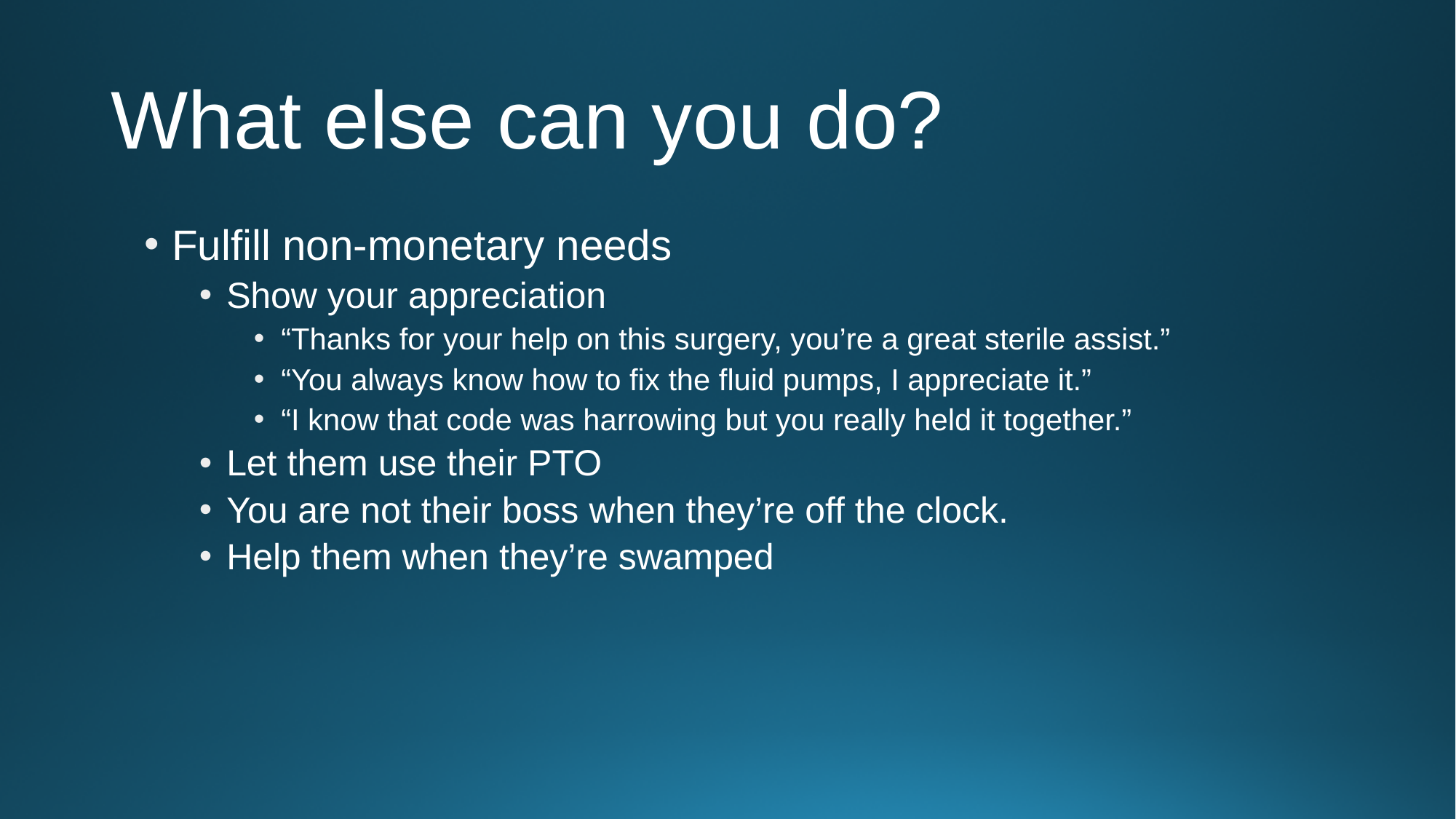

# What else can you do?
Fulfill non-monetary needs
Show your appreciation
“Thanks for your help on this surgery, you’re a great sterile assist.”
“You always know how to fix the fluid pumps, I appreciate it.”
“I know that code was harrowing but you really held it together.”
Let them use their PTO
You are not their boss when they’re off the clock.
Help them when they’re swamped